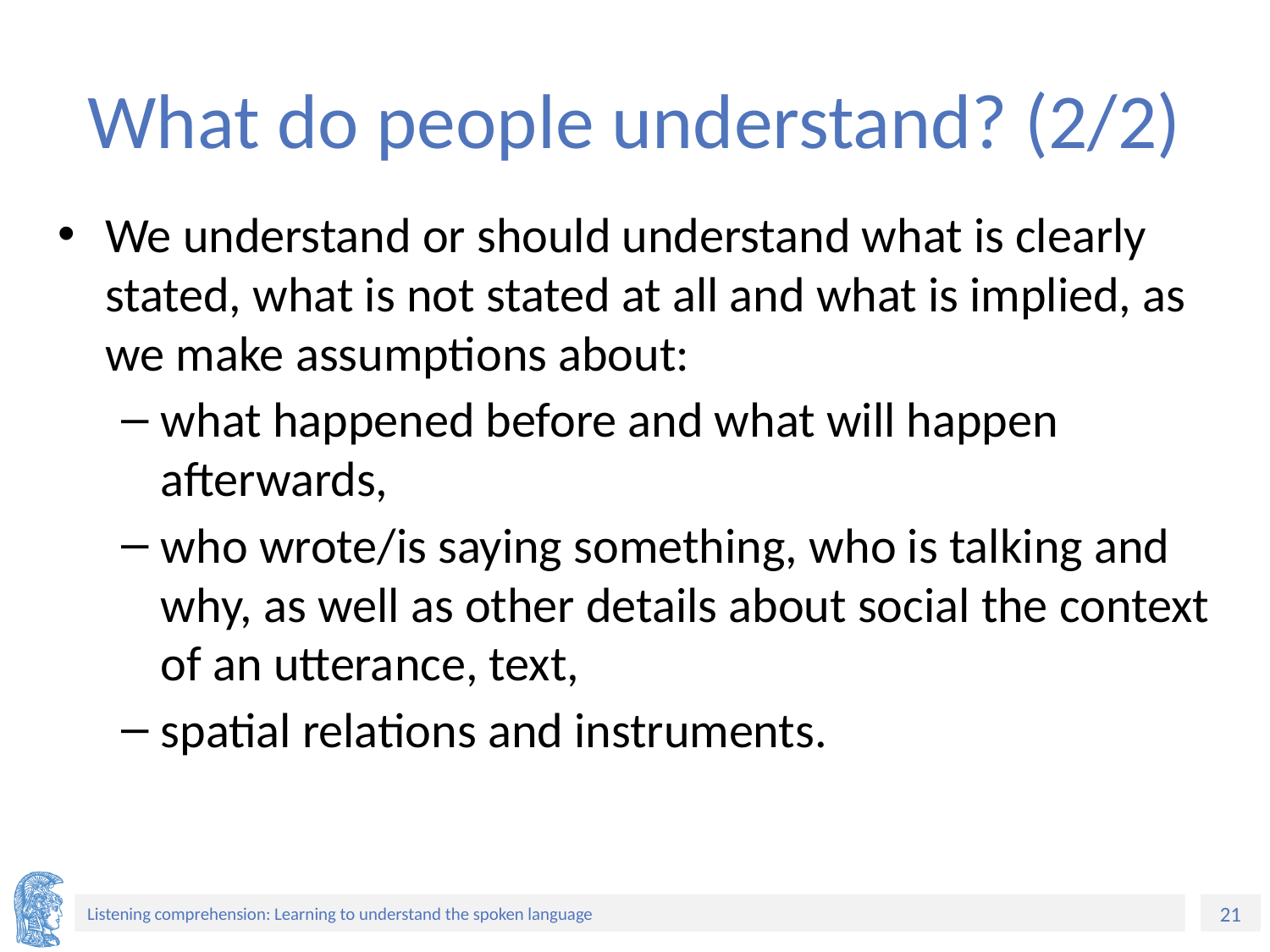

# What do people understand? (2/2)
We understand or should understand what is clearly stated, what is not stated at all and what is implied, as we make assumptions about:
what happened before and what will happen afterwards,
who wrote/is saying something, who is talking and why, as well as other details about social the context of an utterance, text,
spatial relations and instruments.